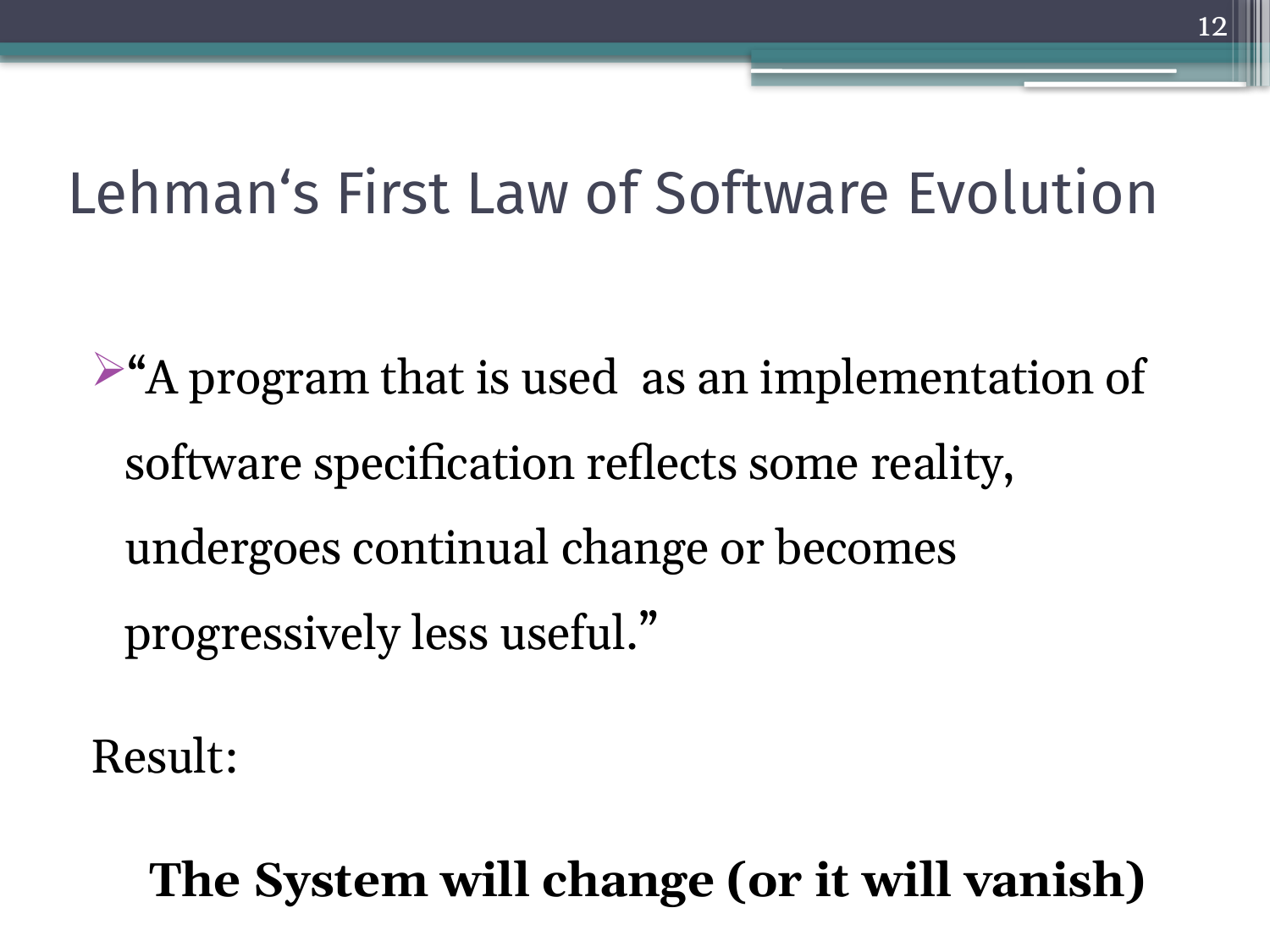

12
# Lehman‘s First Law of Software Evolution
“A program that is used  as an implementation of  software specification reflects some reality, undergoes continual change or becomes progressively less useful.”

Result:

 The System will change (or it will vanish)